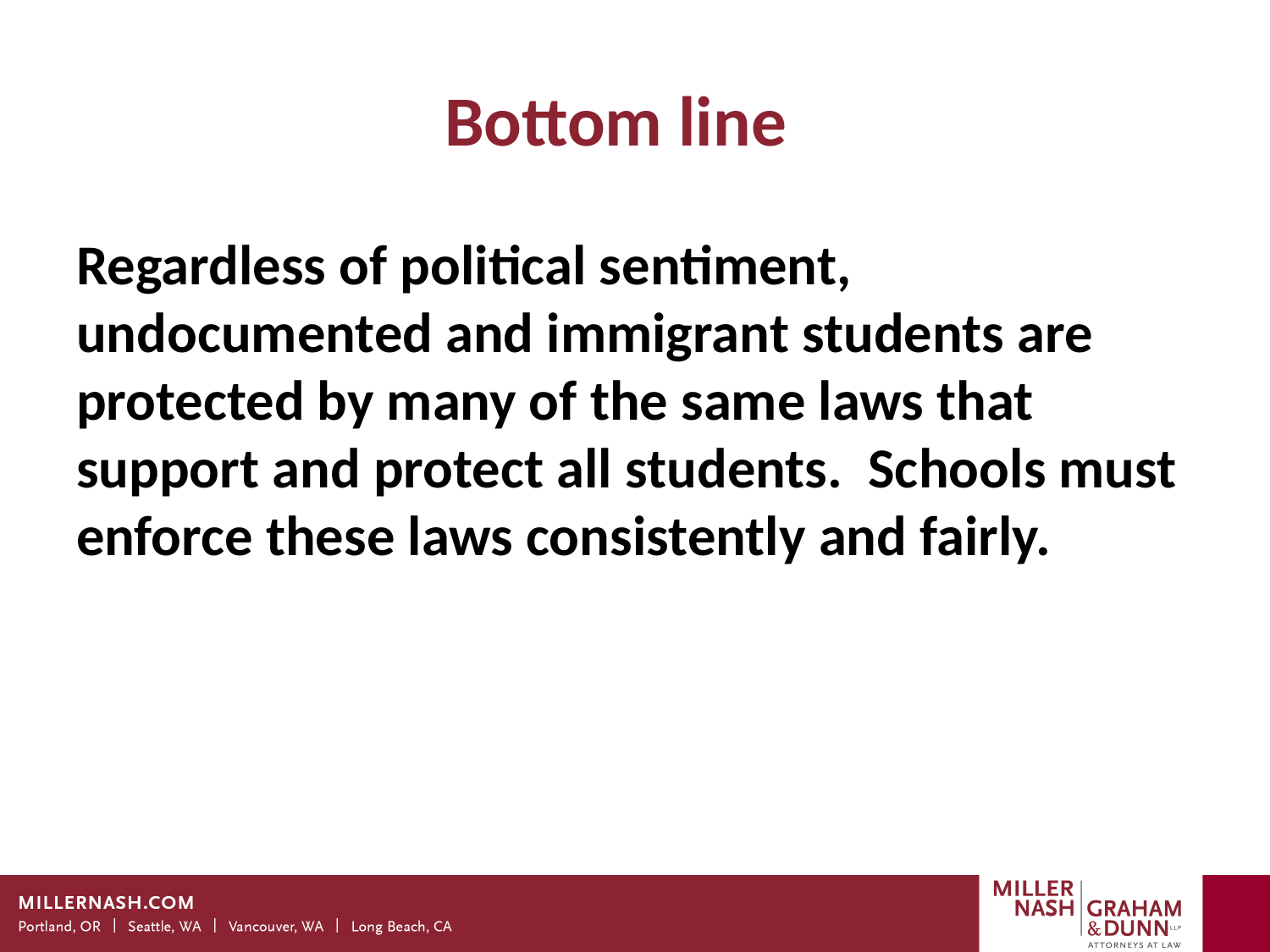

# Bottom line
Regardless of political sentiment, undocumented and immigrant students are protected by many of the same laws that support and protect all students.  Schools must enforce these laws consistently and fairly.